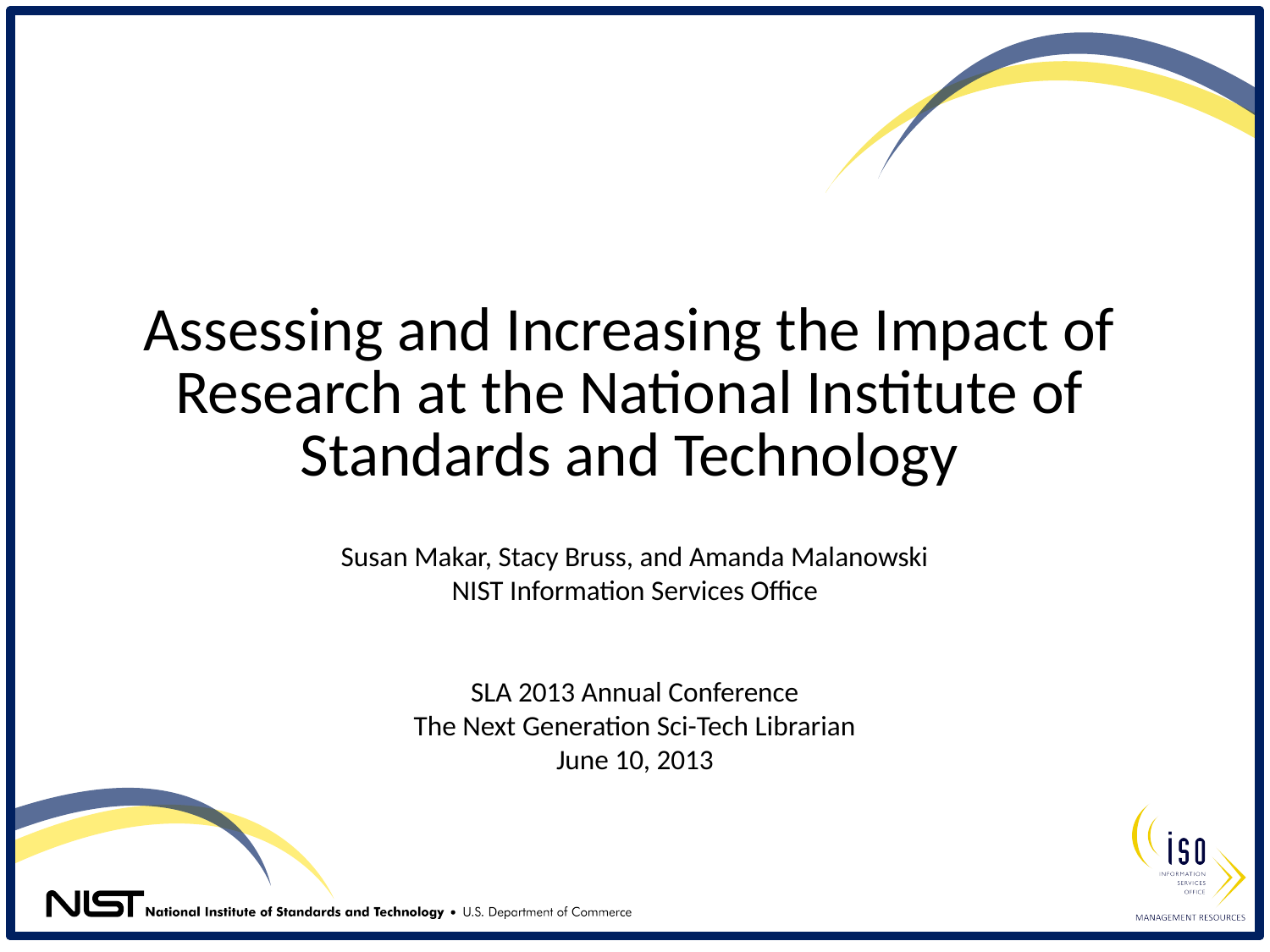

# Assessing and Increasing the Impact of Research at the National Institute of Standards and Technology
Susan Makar, Stacy Bruss, and Amanda Malanowski
NIST Information Services Office

SLA 2013 Annual Conference
The Next Generation Sci-Tech Librarian
June 10, 2013